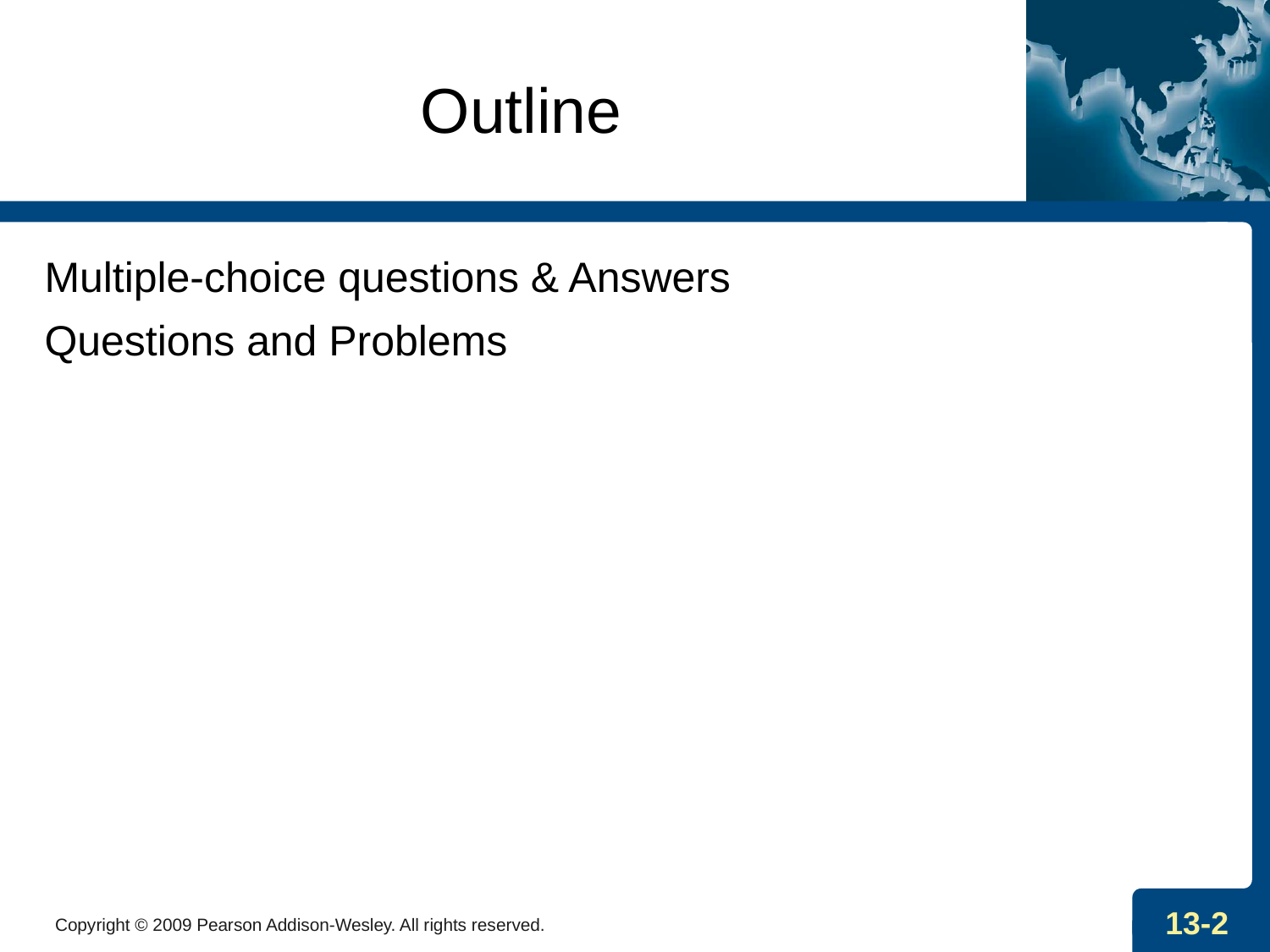

# Outline
Multiple-choice questions & Answers
Questions and Problems
Copyright © 2009 Pearson Addison-Wesley. All rights reserved.
13-2